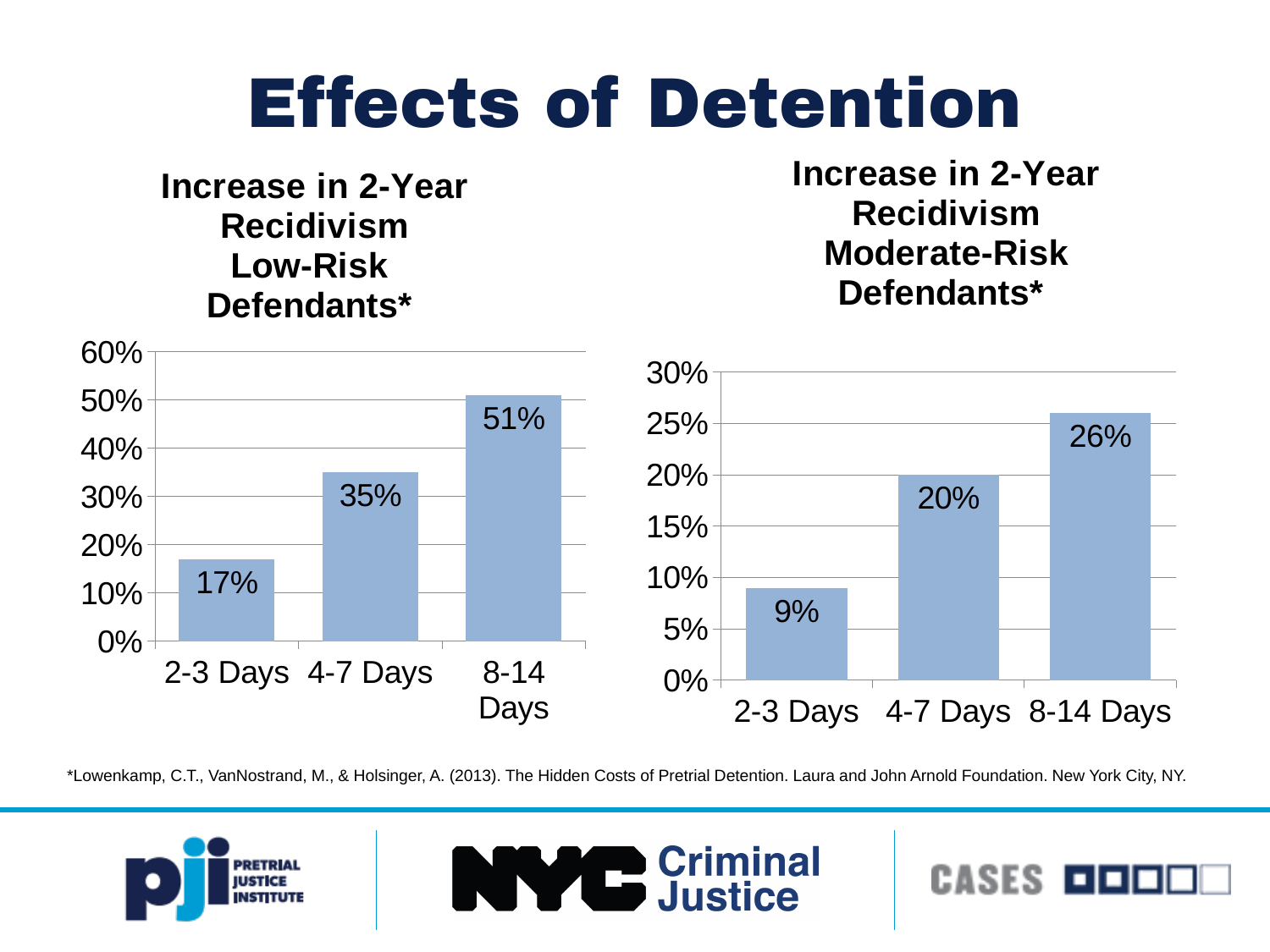

# Effects of Detention

### Chart: Increase in 2-Year Recidivism Low-Risk
Defendants*

| Category | Series 1 |
|---|---|
| 2-3 Days | 0.17 |
| 4-7 Days | 0.35 |
| 8-14 Days | 0.51 |

### Chart: Increase in 2-Year Recidivism Moderate-Risk Defendants*

| Category | Series 1 |
|---|---|
| 2-3 Days | 0.09 |
| 4-7 Days | 0.2 |
| 8-14 Days | 0.26 |
*Lowenkamp, C.T., VanNostrand, M., & Holsinger, A. (2013). The Hidden Costs of Pretrial Detention. Laura and John Arnold Foundation. New York City, NY.